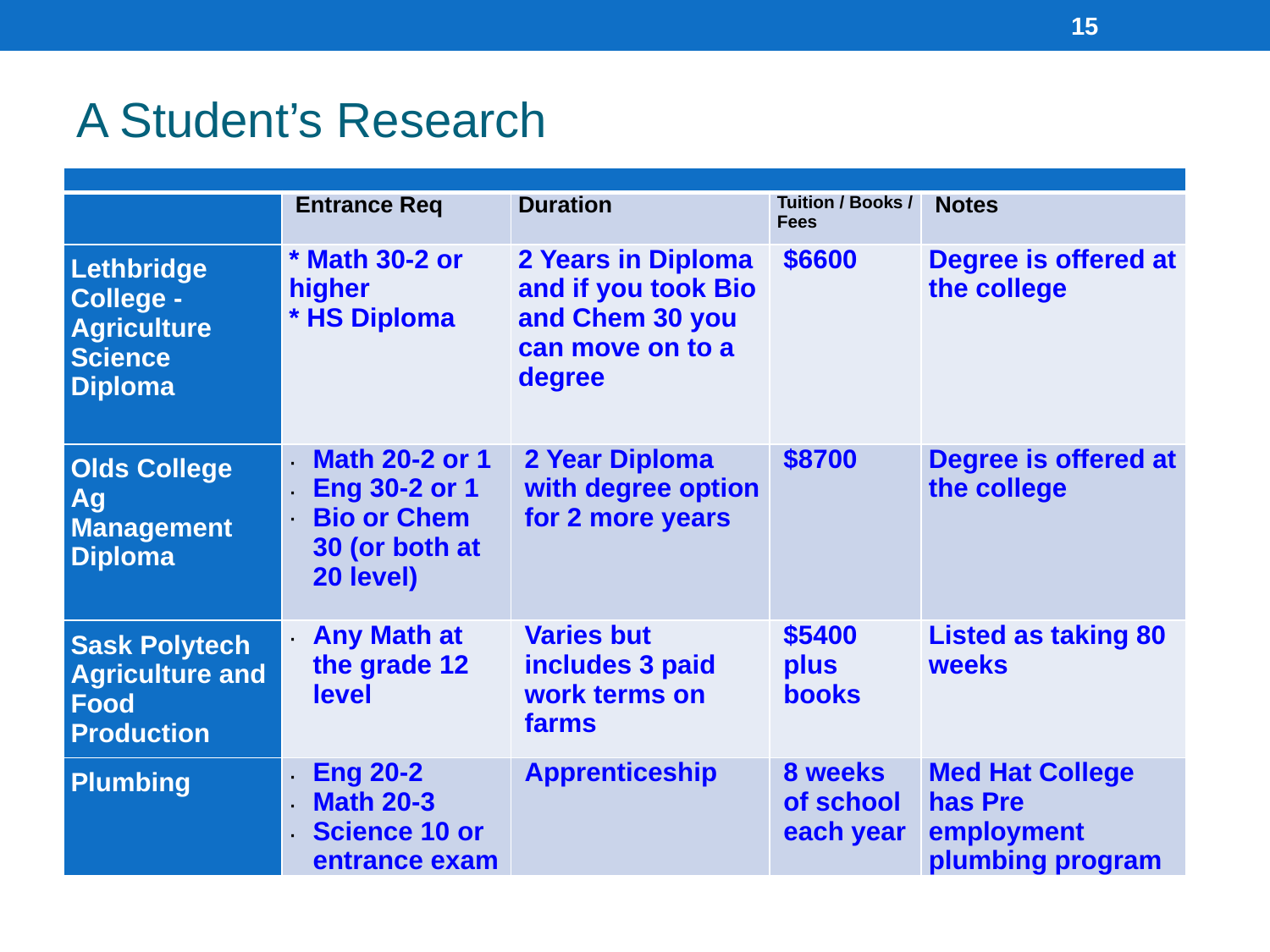

15
# A Student’s Research
|  |  |  |  |  |
| --- | --- | --- | --- | --- |
|  | Entrance Req | Duration | Tuition / Books / Fees | Notes |
| Lethbridge College - Agriculture Science Diploma | \* Math 30-2 or higher \* HS Diploma | 2 Years in Diploma and if you took Bio and Chem 30 you can move on to a degree | $6600 | Degree is offered at the college |
| Olds College Ag Management Diploma | Math 20-2 or 1 Eng 30-2 or 1 Bio or Chem 30 (or both at 20 level) | 2 Year Diploma with degree option for 2 more years | $8700 | Degree is offered at the college |
| Sask Polytech Agriculture and Food Production | Any Math at the grade 12 level | Varies but includes 3 paid work terms on farms | $5400 plus books | Listed as taking 80 weeks |
| Plumbing | Eng 20-2 Math 20-3 Science 10 or entrance exam | Apprenticeship | 8 weeks of school each year | Med Hat College has Pre employment plumbing program |